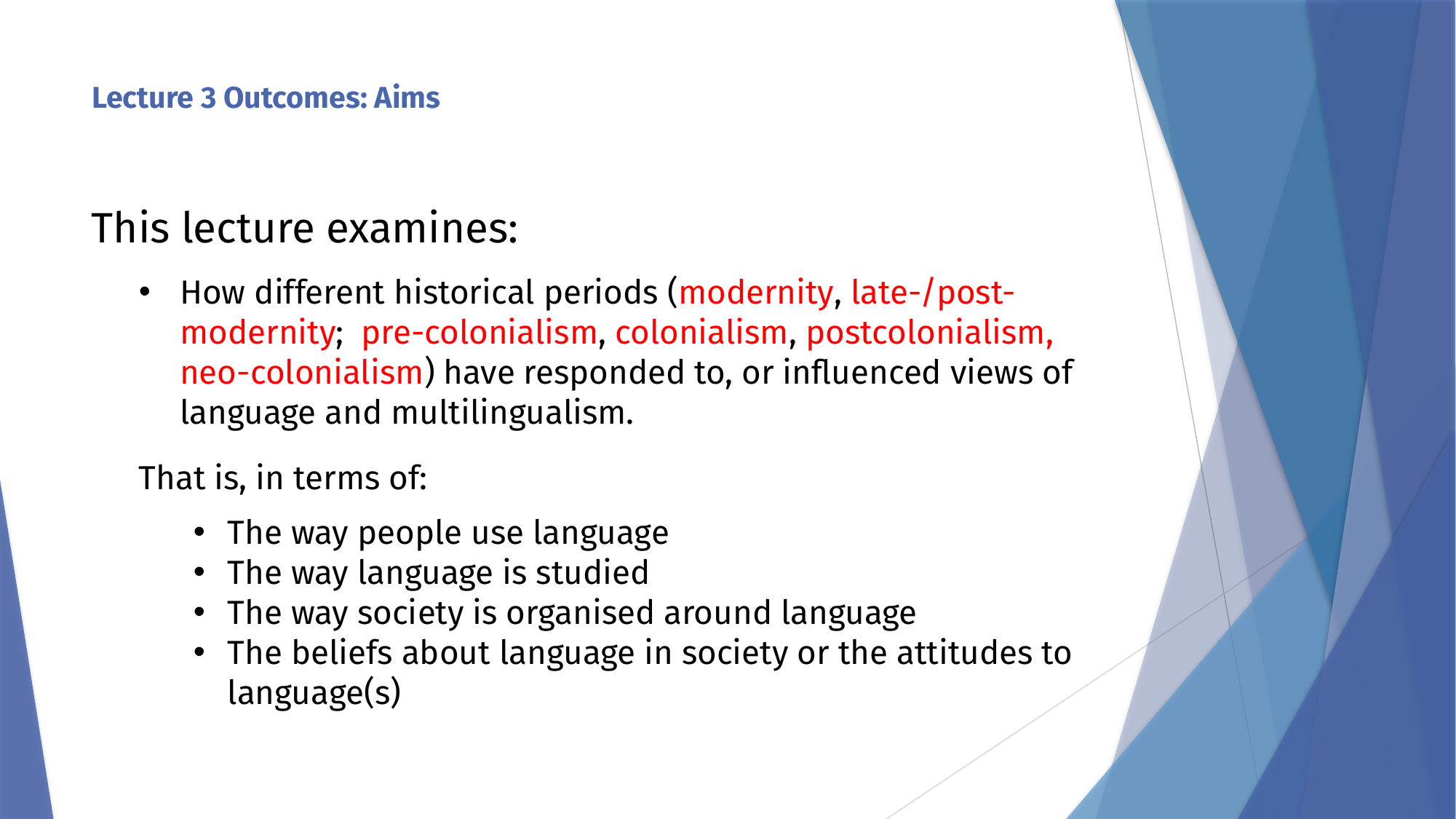

# Lecture 3 Outcomes: Aims

This lecture examines:

How different historical periods (modernity, late-/post-modernity;  pre-colonialism, colonialism, postcolonialism, neo-colonialism) have responded to, or influenced views of language and multilingualism.

That is, in terms of:

The way people use language
The way language is studied
The way society is organised around language
The beliefs about language in society or the attitudes to language(s)